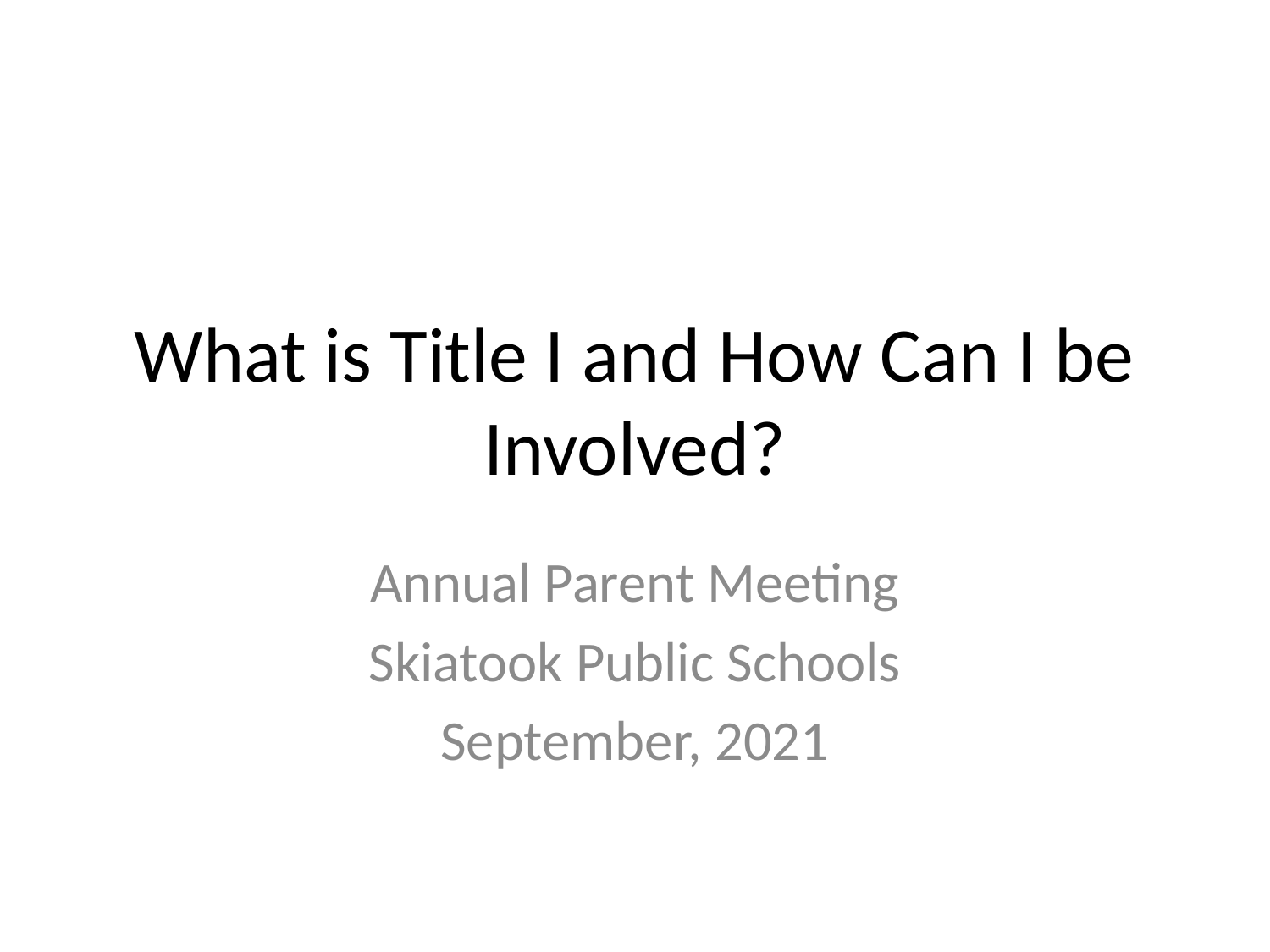

# What is Title I and How Can I be Involved?
Annual Parent Meeting
Skiatook Public Schools
September, 2021